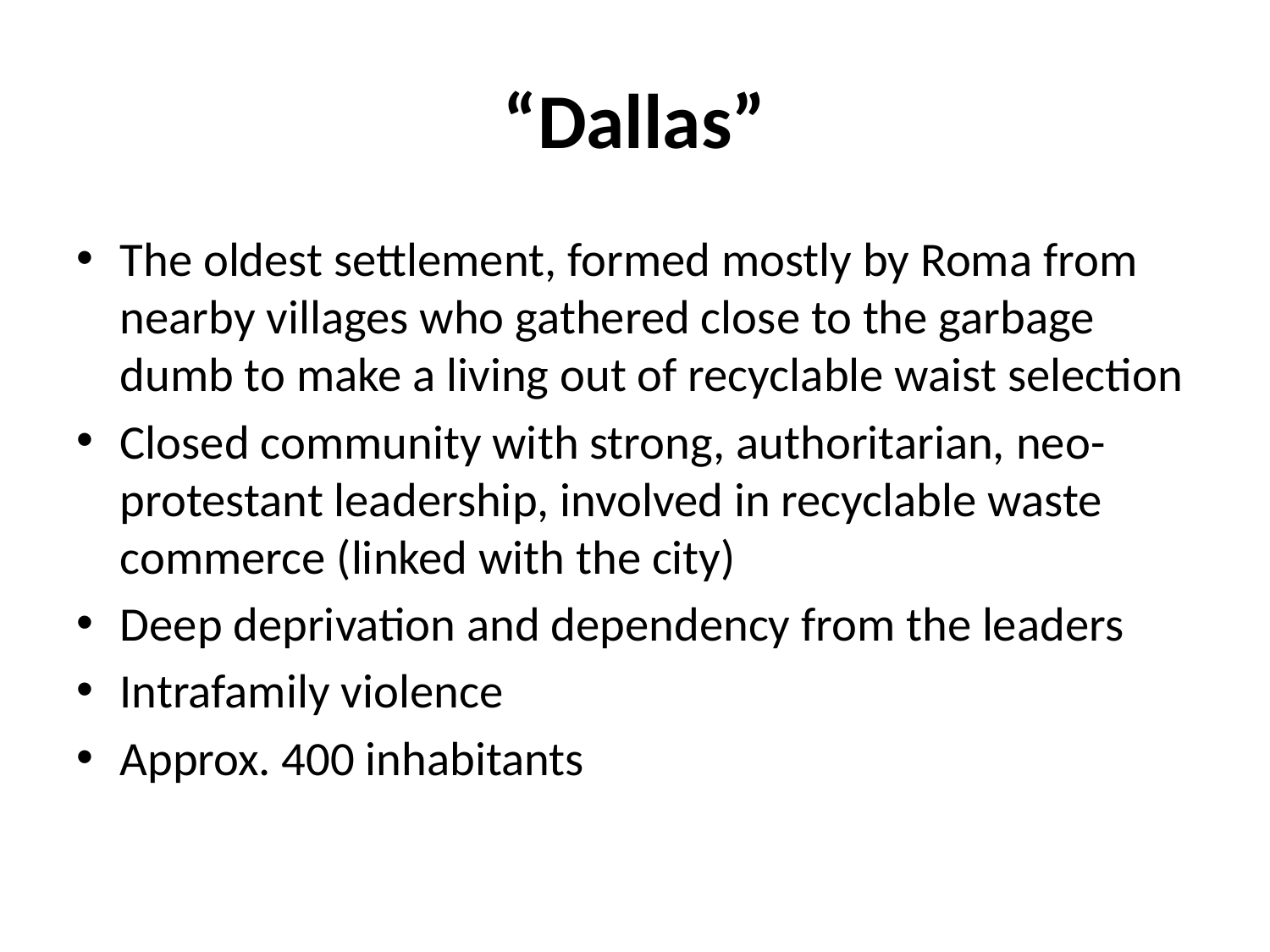

# “Dallas”
The oldest settlement, formed mostly by Roma from nearby villages who gathered close to the garbage dumb to make a living out of recyclable waist selection
Closed community with strong, authoritarian, neo-protestant leadership, involved in recyclable waste commerce (linked with the city)
Deep deprivation and dependency from the leaders
Intrafamily violence
Approx. 400 inhabitants